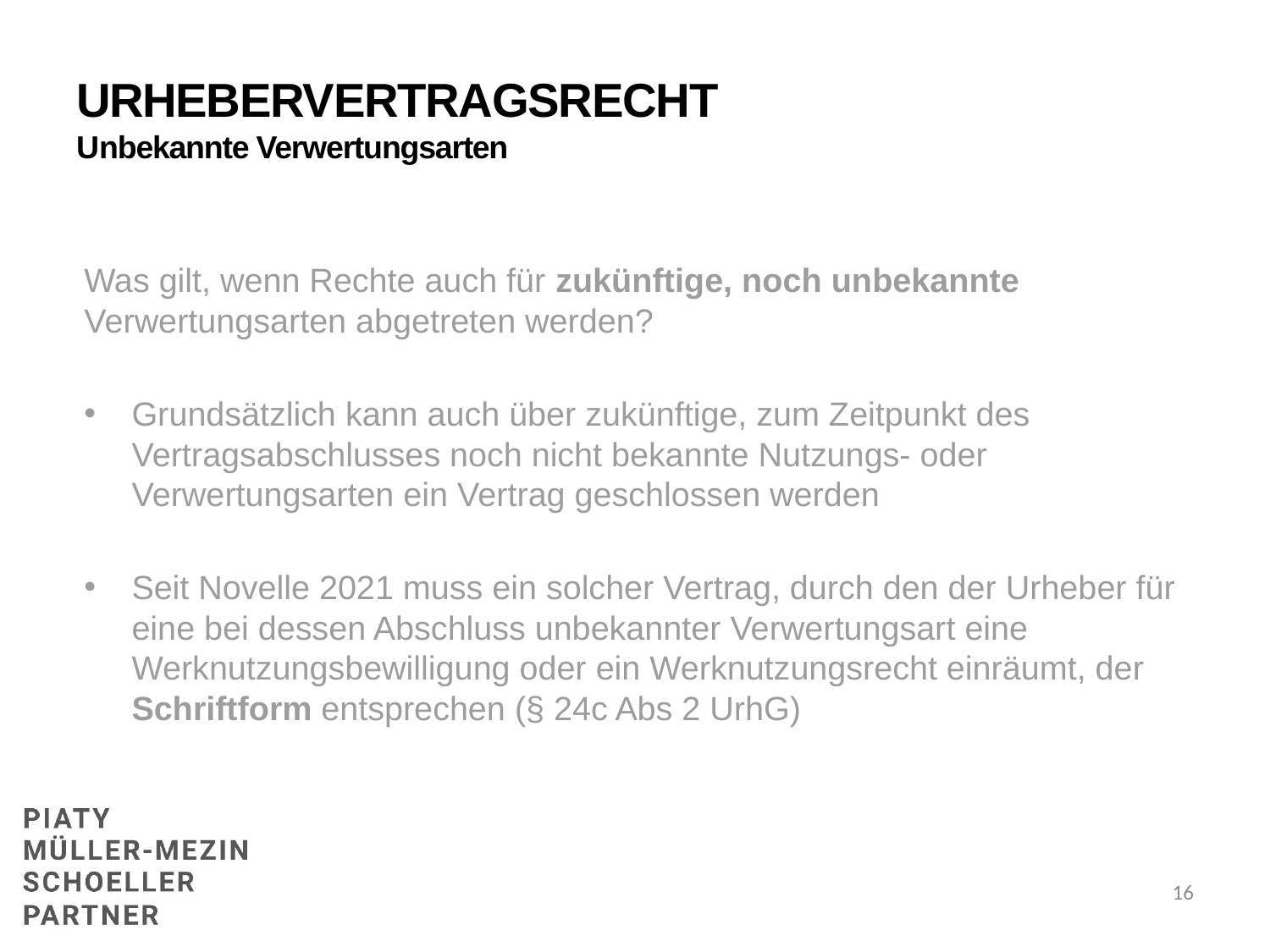

# Urhebervertragsrecht Unbekannte Verwertungsarten

Was gilt, wenn Rechte auch für zukünftige, noch unbekannte Verwertungsarten abgetreten werden?

Grundsätzlich kann auch über zukünftige, zum Zeitpunkt des Vertragsabschlusses noch nicht bekannte Nutzungs- oder Verwertungsarten ein Vertrag geschlossen werden

Seit Novelle 2021 muss ein solcher Vertrag, durch den der Urheber für eine bei dessen Abschluss unbekannter Verwertungsart eine Werknutzungsbewilligung oder ein Werknutzungsrecht einräumt, der Schriftform entsprechen (§ 24c Abs 2 UrhG)

16